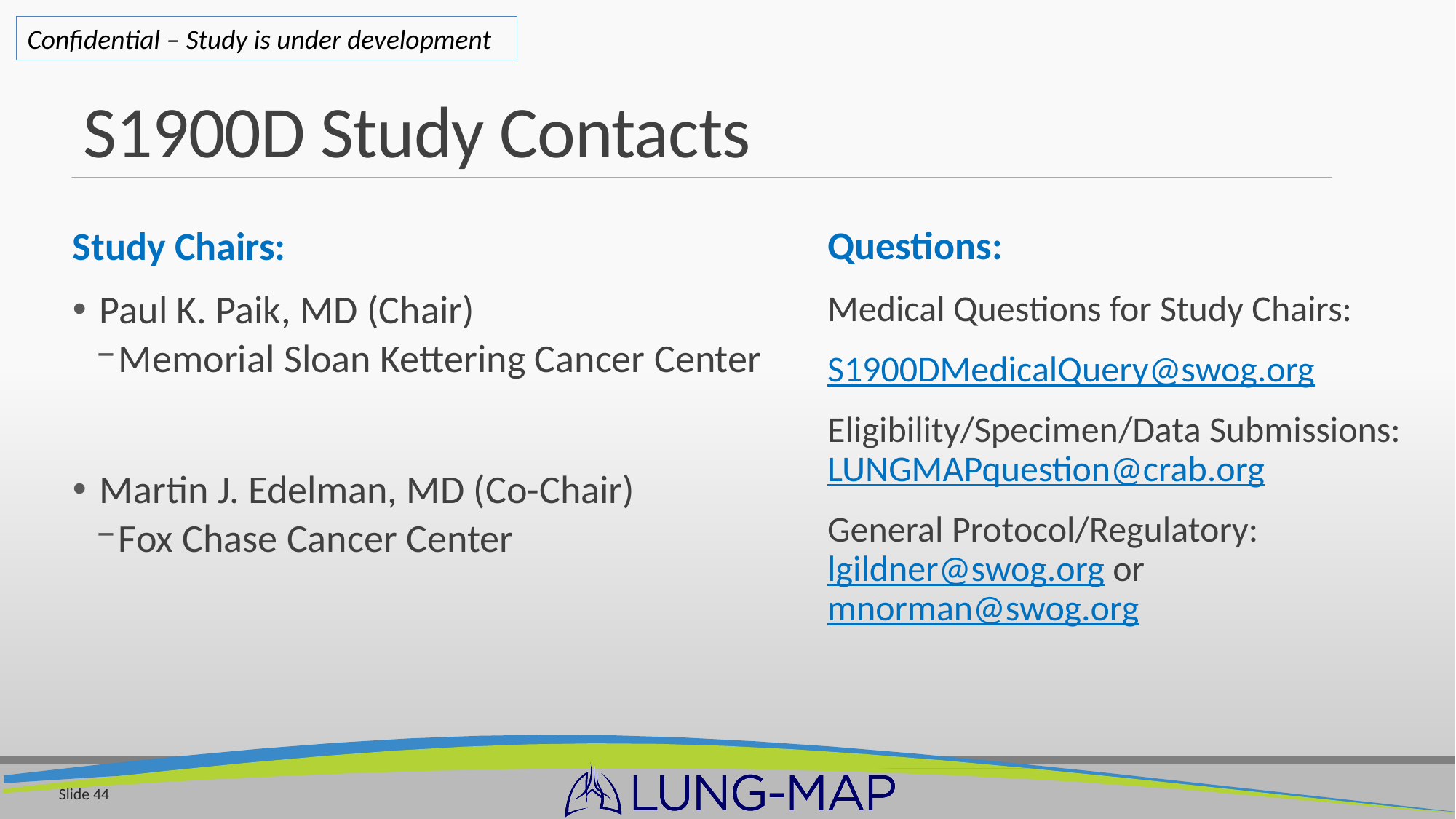

# S1900D Study Contacts
Confidential – Study is under development
Study Chairs:
Paul K. Paik, MD (Chair)
Memorial Sloan Kettering Cancer Center

Martin J. Edelman, MD (Co-Chair)
Fox Chase Cancer Center
Questions:
Medical Questions for Study Chairs:
S1900DMedicalQuery@swog.org
Eligibility/Specimen/Data Submissions: LUNGMAPquestion@crab.org
General Protocol/Regulatory:       lgildner@swog.org or mnorman@swog.org

Slide 44